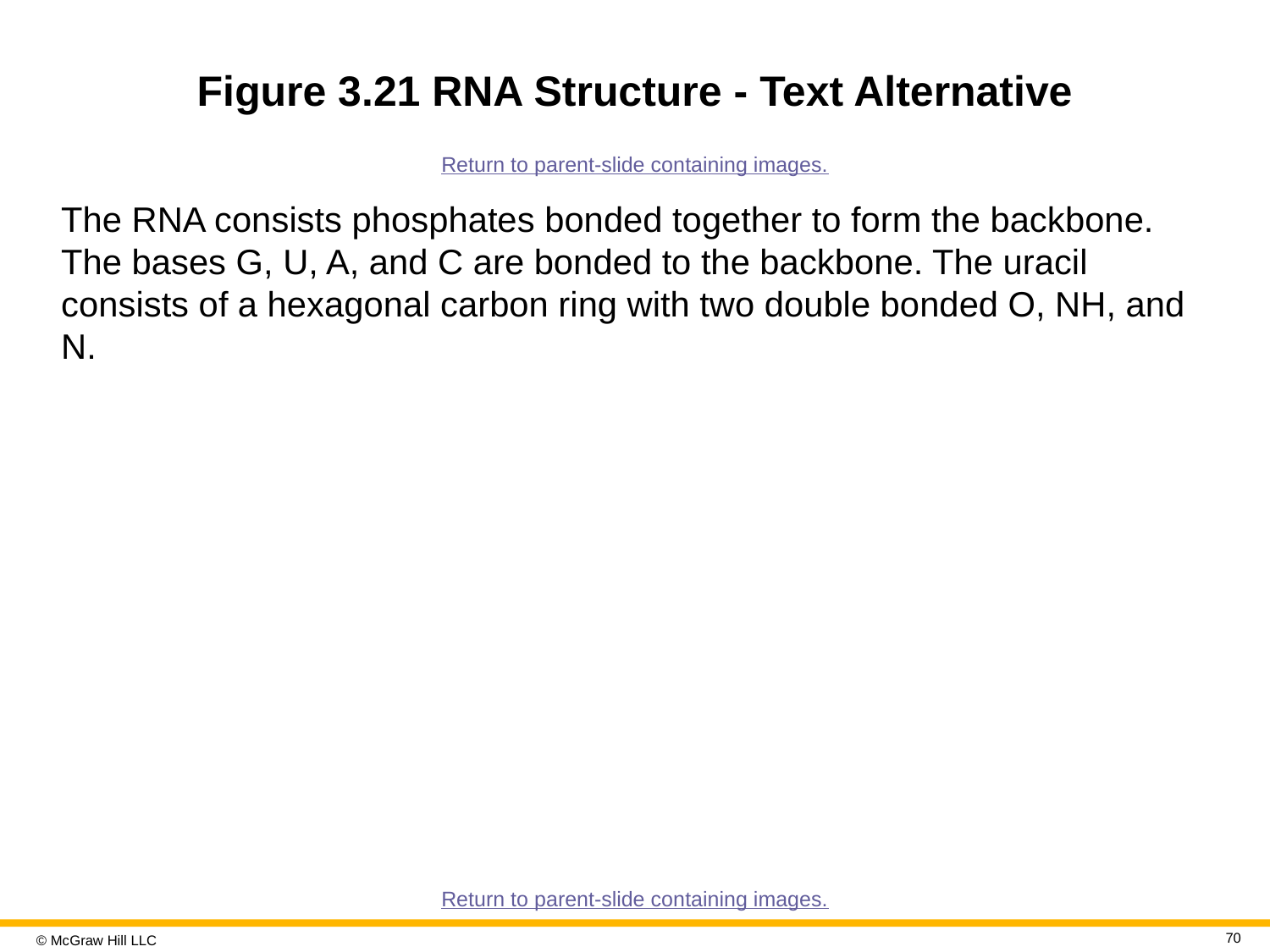

# Figure 3.21 RNA Structure - Text Alternative
Return to parent-slide containing images.
The RNA consists phosphates bonded together to form the backbone. The bases G, U, A, and C are bonded to the backbone. The uracil consists of a hexagonal carbon ring with two double bonded O, NH, and N.
Return to parent-slide containing images.
70